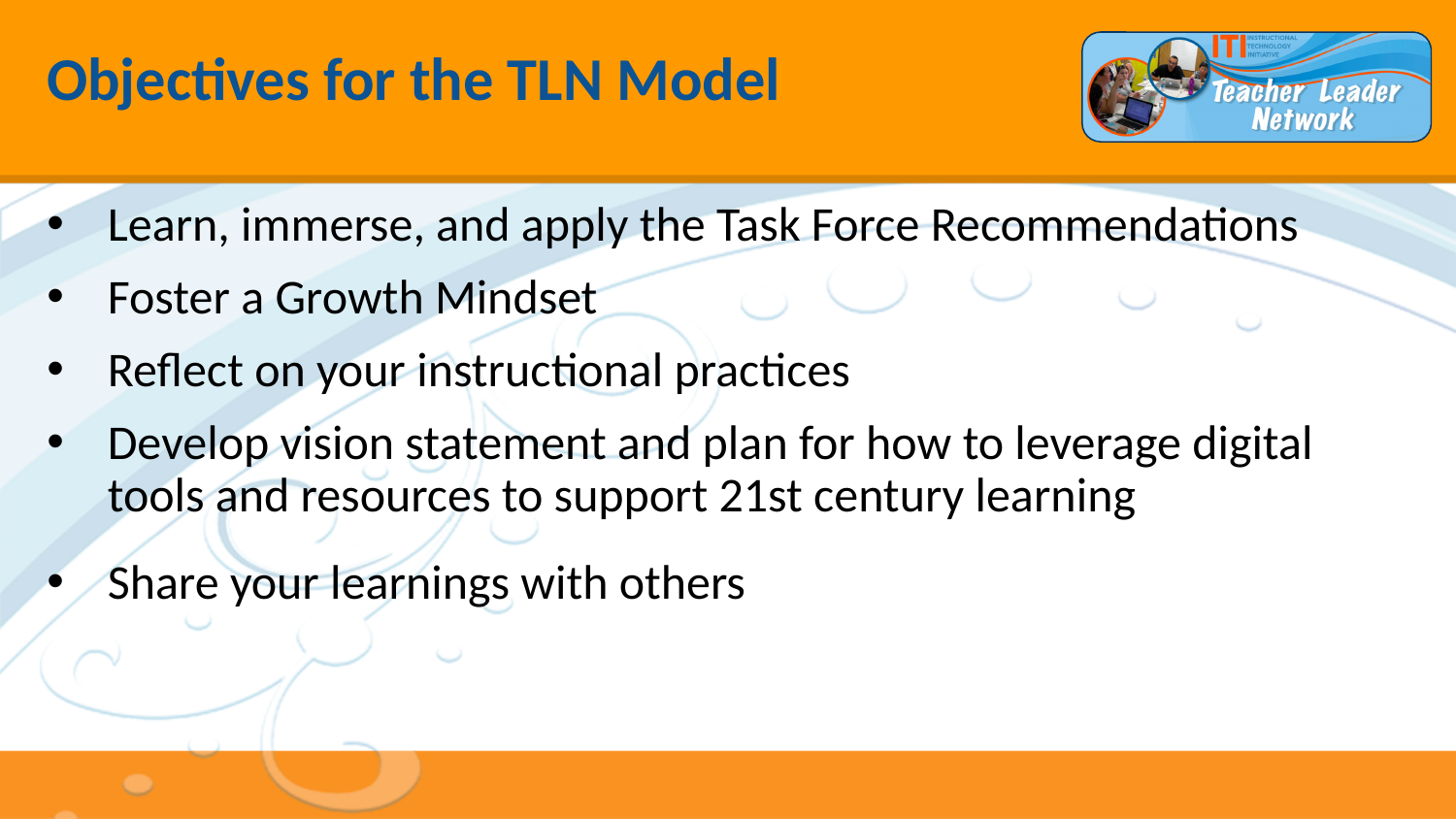

# Objectives for the TLN Model
Learn, immerse, and apply the Task Force Recommendations
Foster a Growth Mindset
Reflect on your instructional practices
Develop vision statement and plan for how to leverage digital tools and resources to support 21st century learning
Share your learnings with others